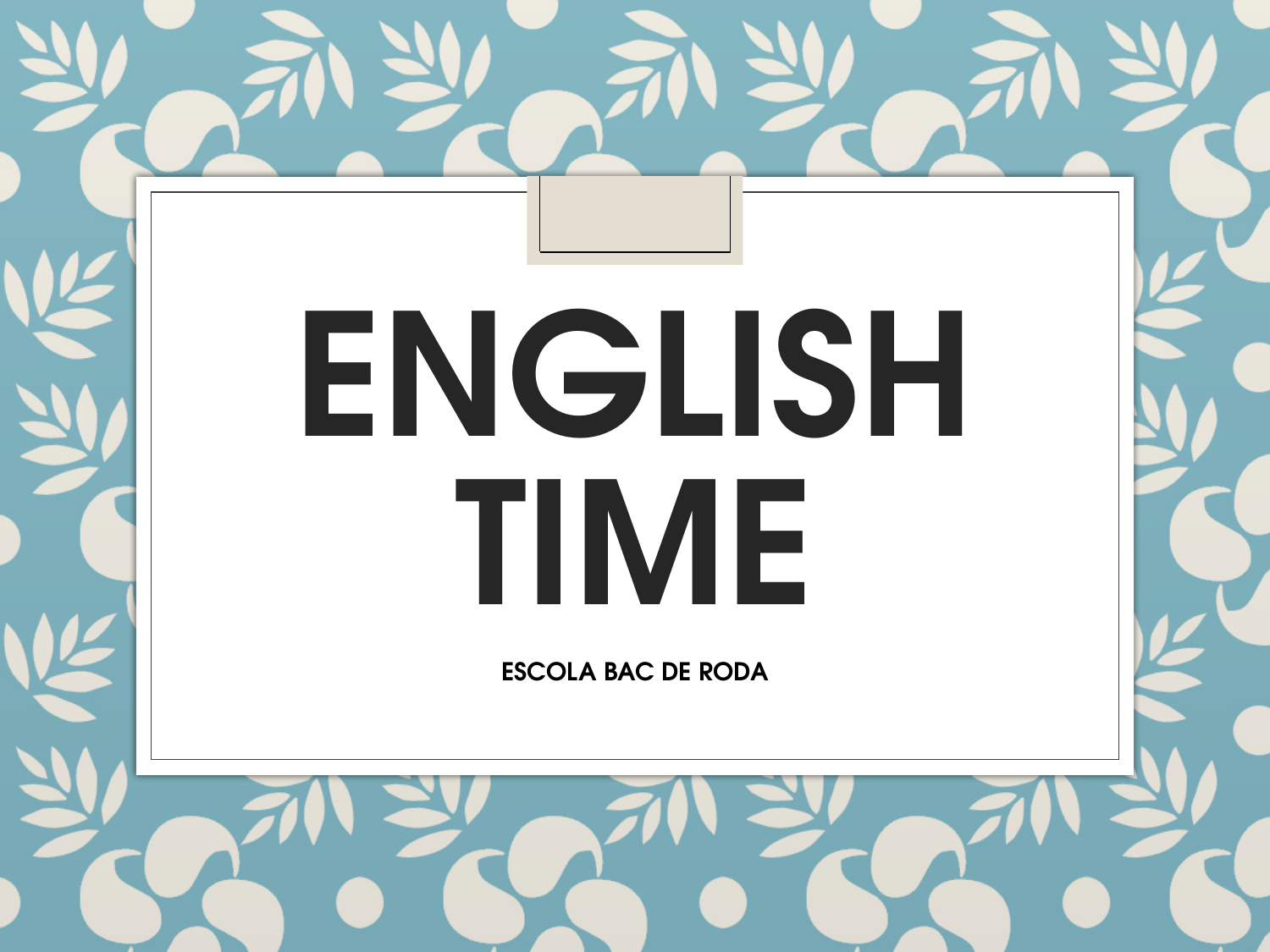

# ENGLISH TIME
ESCOLA BAC DE RODA